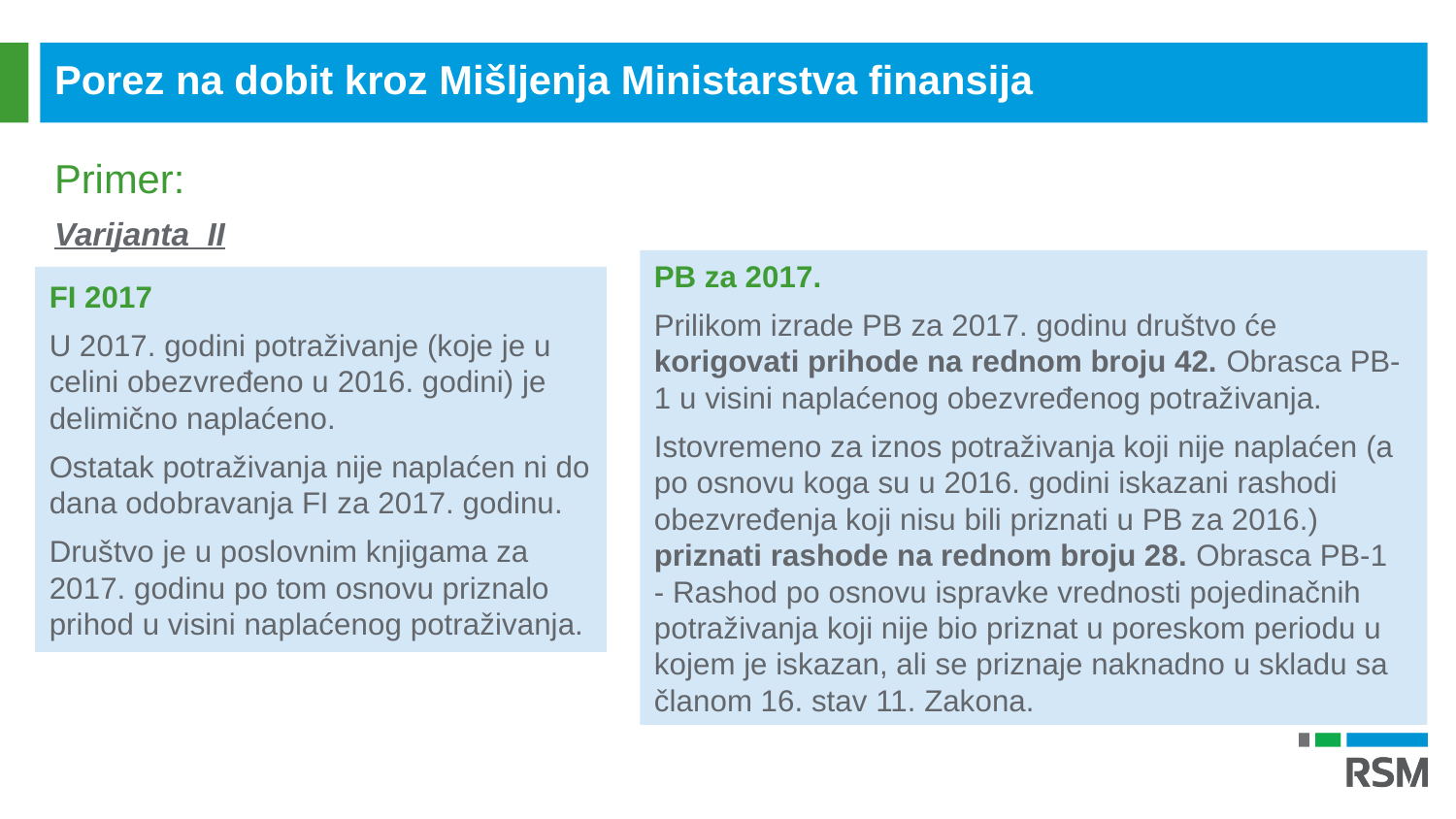

Porez na dobit kroz Mišljenja Ministarstva finansija
Primer:
Varijanta  II
PB za 2017.
Prilikom izrade PB za 2017. godinu društvo će korigovati prihode na rednom broju 42. Obrasca PB-1 u visini naplaćenog obezvređenog potraživanja.
Istovremeno za iznos potraživanja koji nije naplaćen (a po osnovu koga su u 2016. godini iskazani rashodi obezvređenja koji nisu bili priznati u PB za 2016.) priznati rashode na rednom broju 28. Obrasca PB-1  - Rashod po osnovu ispravke vrednosti pojedinačnih potraživanja koji nije bio priznat u poreskom periodu u kojem je iskazan, ali se priznaje naknadno u skladu sa članom 16. stav 11. Zakona.
FI 2017
U 2017. godini potraživanje (koje je u celini obezvređeno u 2016. godini) je delimično naplaćeno.
Ostatak potraživanja nije naplaćen ni do dana odobravanja FI za 2017. godinu.
Društvo je u poslovnim knjigama za 2017. godinu po tom osnovu priznalo prihod u visini naplaćenog potraživanja.